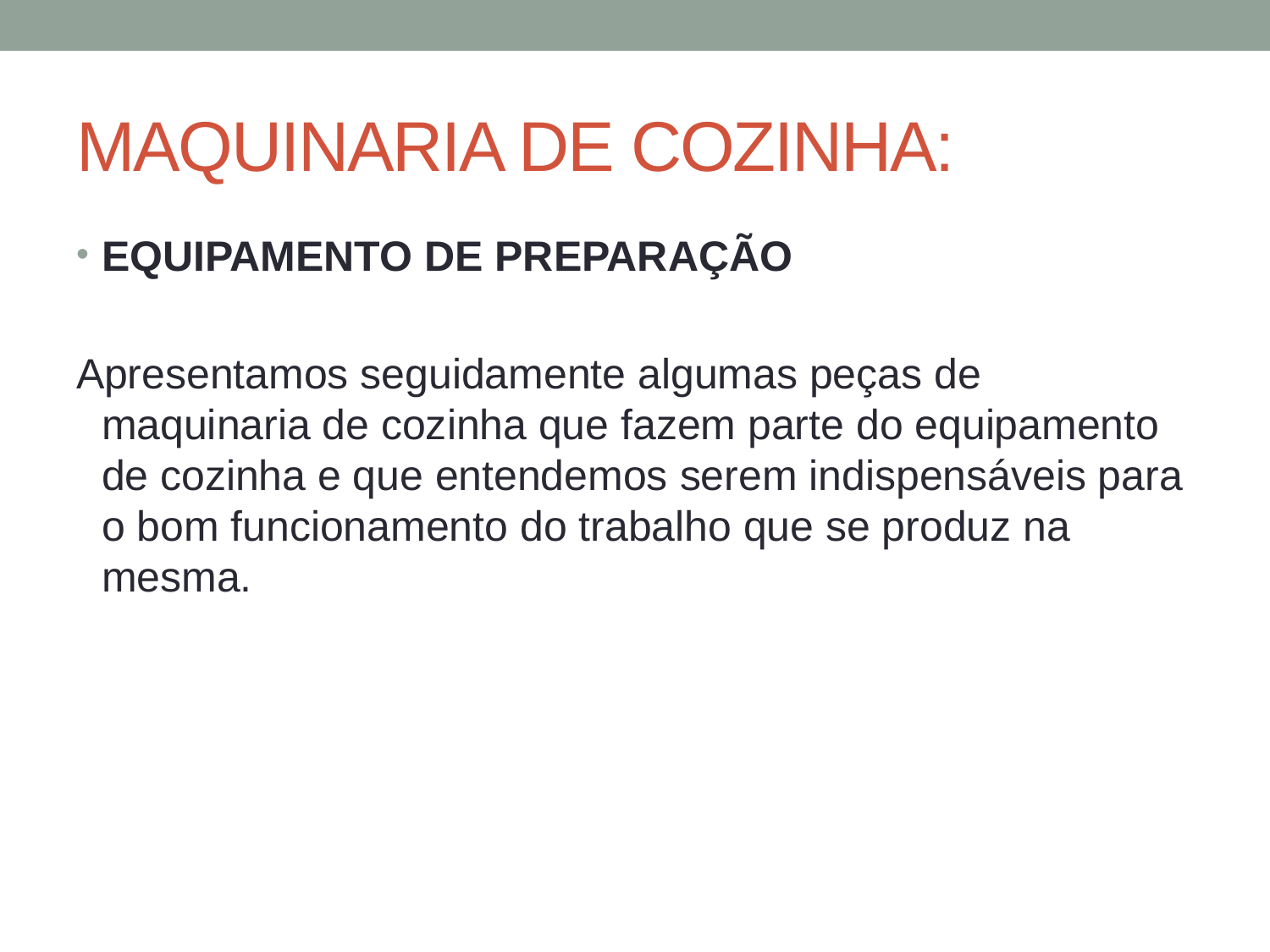

# MAQUINARIA DE COZINHA:
EQUIPAMENTO DE PREPARAÇÃO

Apresentamos seguidamente algumas peças de maquinaria de cozinha que fazem parte do equipamento de cozinha e que entendemos serem indispensáveis para o bom funcionamento do trabalho que se produz na mesma.